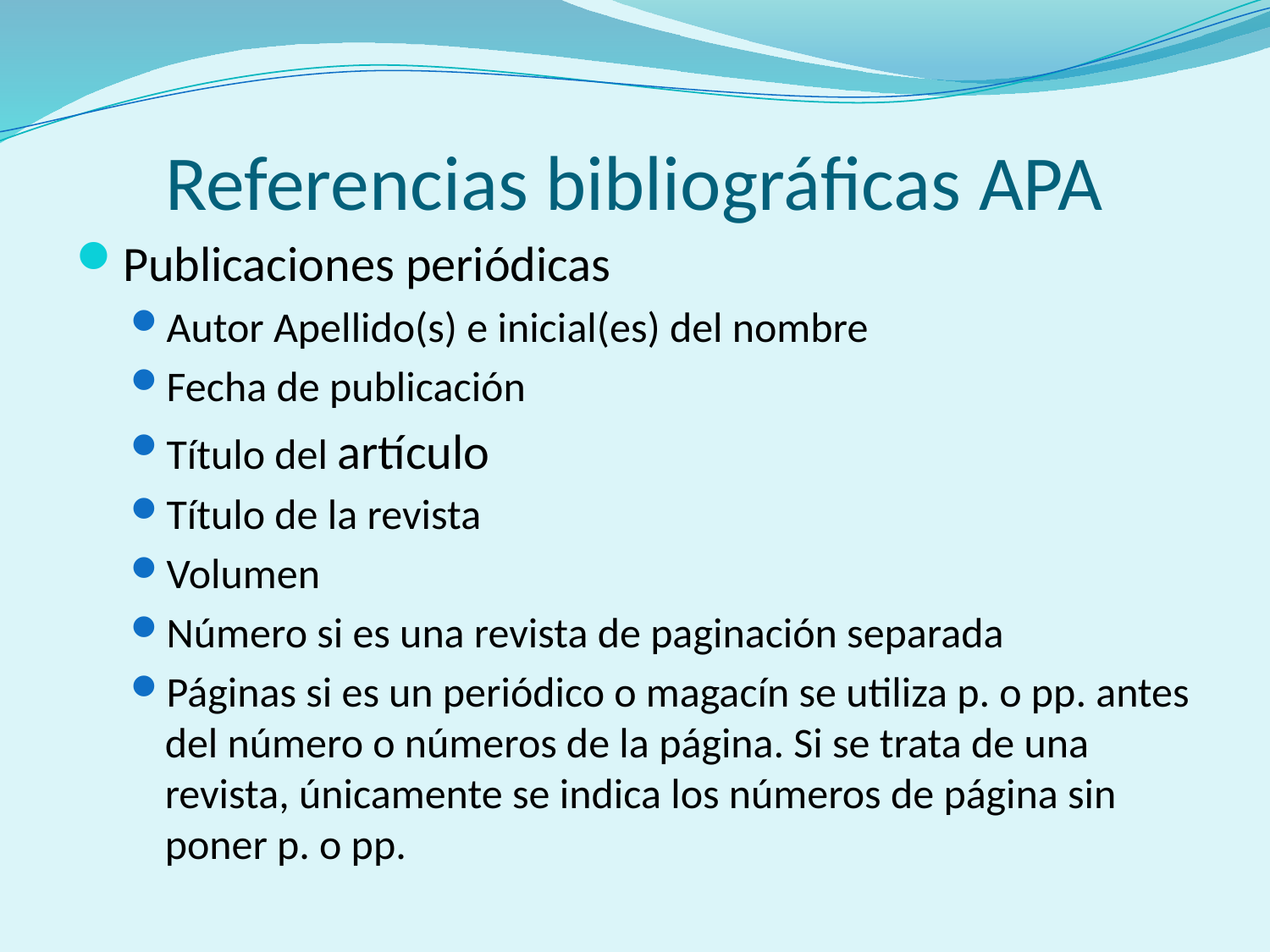

# Referencias bibliográficas APA
Publicaciones periódicas
Autor Apellido(s) e inicial(es) del nombre
Fecha de publicación
Título del artículo
Título de la revista
Volumen
Número si es una revista de paginación separada
Páginas si es un periódico o magacín se utiliza p. o pp. antes del número o números de la página. Si se trata de una revista, únicamente se indica los números de página sin poner p. o pp.